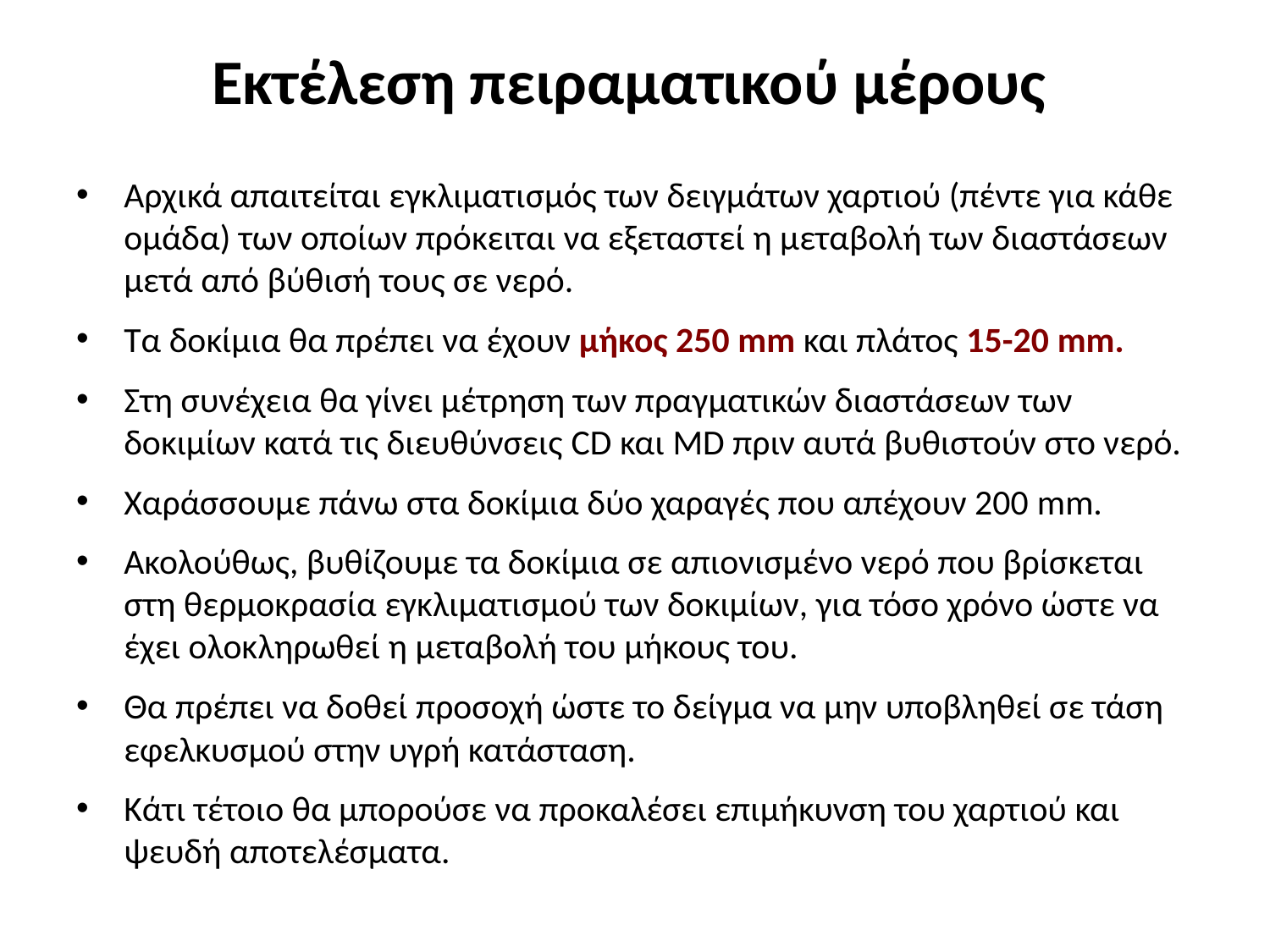

# Εκτέλεση πειραματικού μέρους
Αρχικά απαιτείται εγκλιματισμός των δειγμάτων χαρτιού (πέντε για κάθε ομάδα) των οποίων πρόκειται να εξεταστεί η μεταβολή των διαστάσεων μετά από βύθισή τους σε νερό.
Τα δοκίμια θα πρέπει να έχουν μήκος 250 mm και πλάτος 15-20 mm.
Στη συνέχεια θα γίνει μέτρηση των πραγματικών διαστάσεων των δοκιμίων κατά τις διευθύνσεις CD και MD πριν αυτά βυθιστούν στο νερό.
Χαράσσουμε πάνω στα δοκίμια δύο χαραγές που απέχουν 200 mm.
Ακολούθως, βυθίζουμε τα δοκίμια σε απιονισμένο νερό που βρίσκεται στη θερμοκρασία εγκλιματισμού των δοκιμίων, για τόσο χρόνο ώστε να έχει ολοκληρωθεί η μεταβολή του μήκους του.
Θα πρέπει να δοθεί προσοχή ώστε το δείγμα να μην υποβληθεί σε τάση εφελκυσμού στην υγρή κατάσταση.
Κάτι τέτοιο θα μπορούσε να προκαλέσει επιμήκυνση του χαρτιού και ψευδή αποτελέσματα.